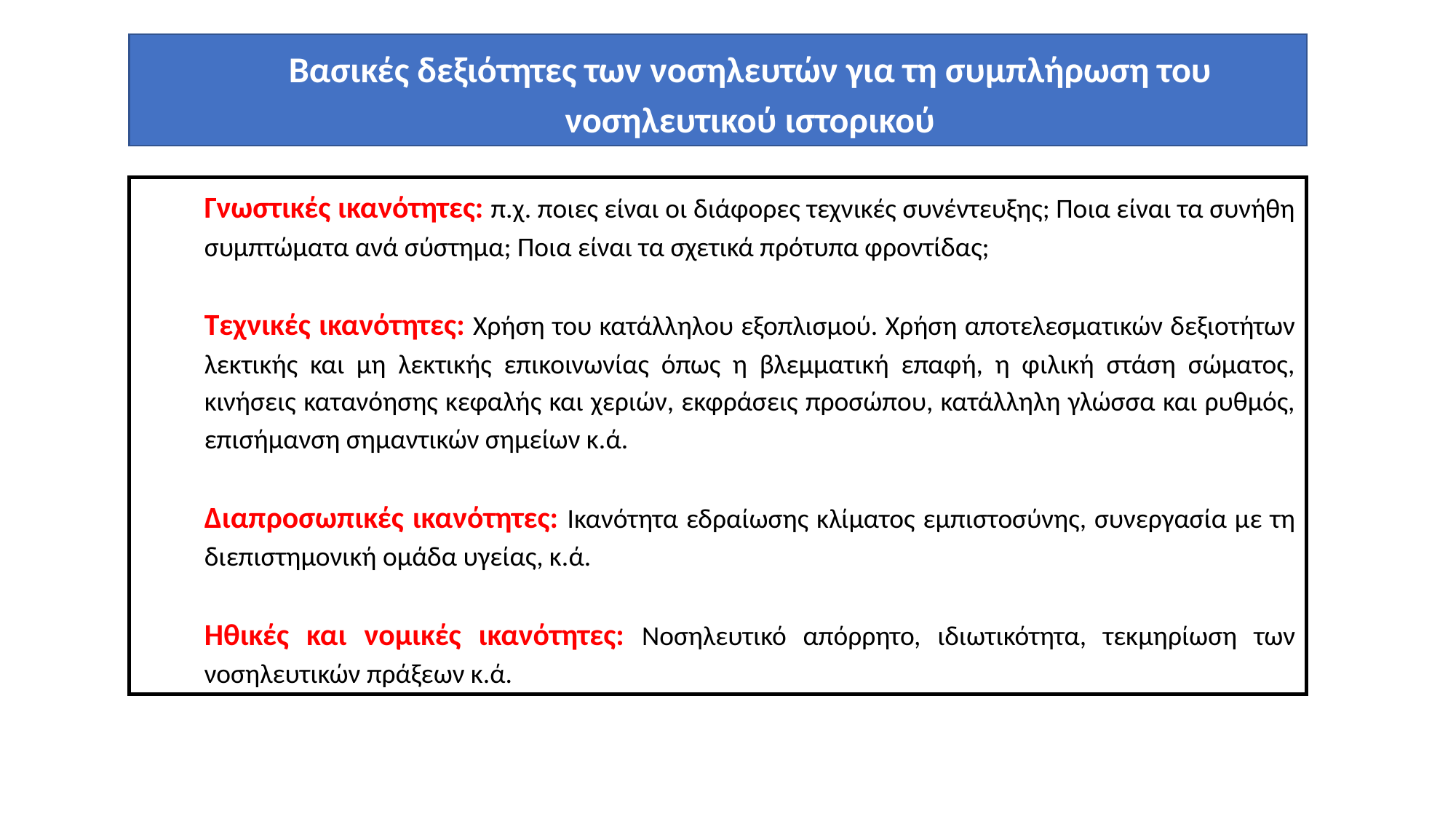

Βασικές δεξιότητες των νοσηλευτών για τη συμπλήρωση του νοσηλευτικού ιστορικού
Γνωστικές ικανότητες: π.χ. ποιες είναι οι διάφορες τεχνικές συνέντευξης; Ποια είναι τα συνήθη συμπτώματα ανά σύστημα; Ποια είναι τα σχετικά πρότυπα φροντίδας;

Τεχνικές ικανότητες: Χρήση του κατάλληλου εξοπλισμού. Χρήση αποτελεσματικών δεξιοτήτων λεκτικής και μη λεκτικής επικοινωνίας όπως η βλεμματική επαφή, η φιλική στάση σώματος, κινήσεις κατανόησης κεφαλής και χεριών, εκφράσεις προσώπου, κατάλληλη γλώσσα και ρυθμός, επισήμανση σημαντικών σημείων κ.ά.

Διαπροσωπικές ικανότητες: Ικανότητα εδραίωσης κλίματος εμπιστοσύνης, συνεργασία με τη διεπιστημονική ομάδα υγείας, κ.ά.

Ηθικές και νομικές ικανότητες: Νοσηλευτικό απόρρητο, ιδιωτικότητα, τεκμηρίωση των νοσηλευτικών πράξεων κ.ά.